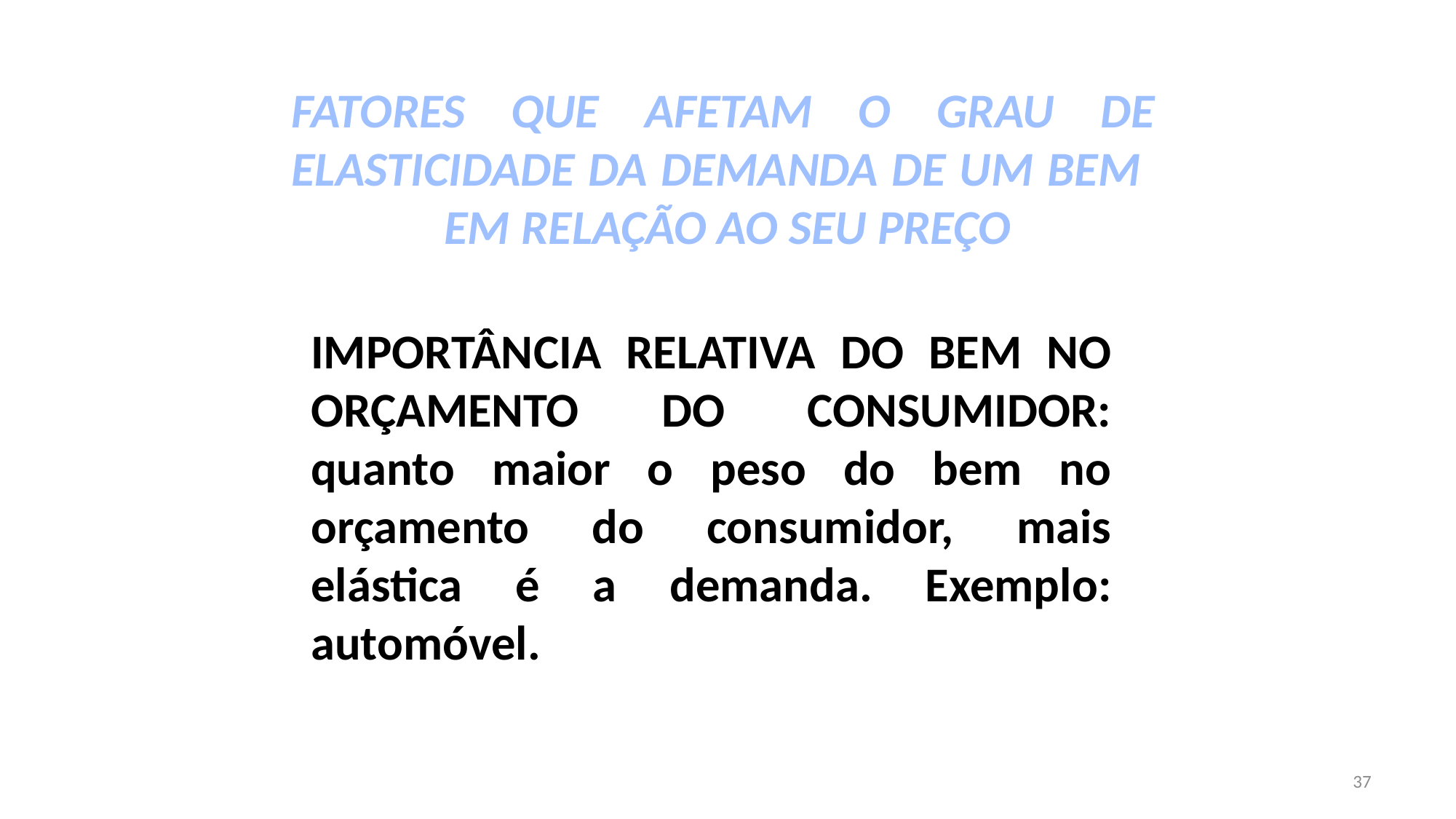

FATORES QUE AFETAM O GRAU DE ELASTICIDADE DA DEMANDA DE UM BEM  	    EM RELAÇÃO AO SEU PREÇO
IMPORTÂNCIA RELATIVA DO BEM NO ORÇAMENTO DO CONSUMIDOR: quanto maior o peso do bem no orçamento do consumidor, mais elástica é a demanda. Exemplo: automóvel.
37